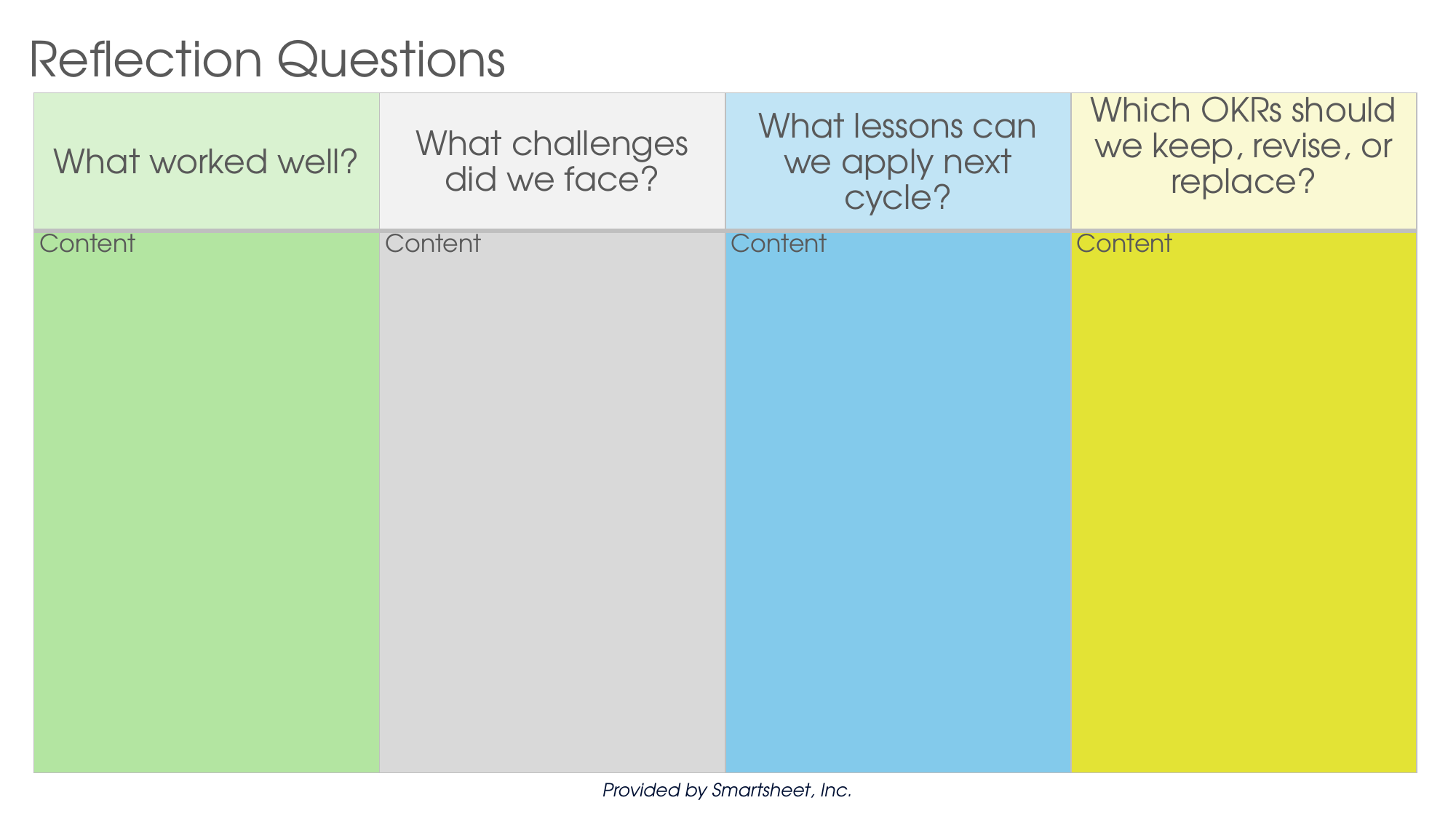

Reflection Questions
| What worked well? | What challenges did we face? | What lessons can we apply next cycle? | Which OKRs should we keep, revise, or replace? |
| --- | --- | --- | --- |
| Content | Content | Content | Content |
Provided by Smartsheet, Inc.